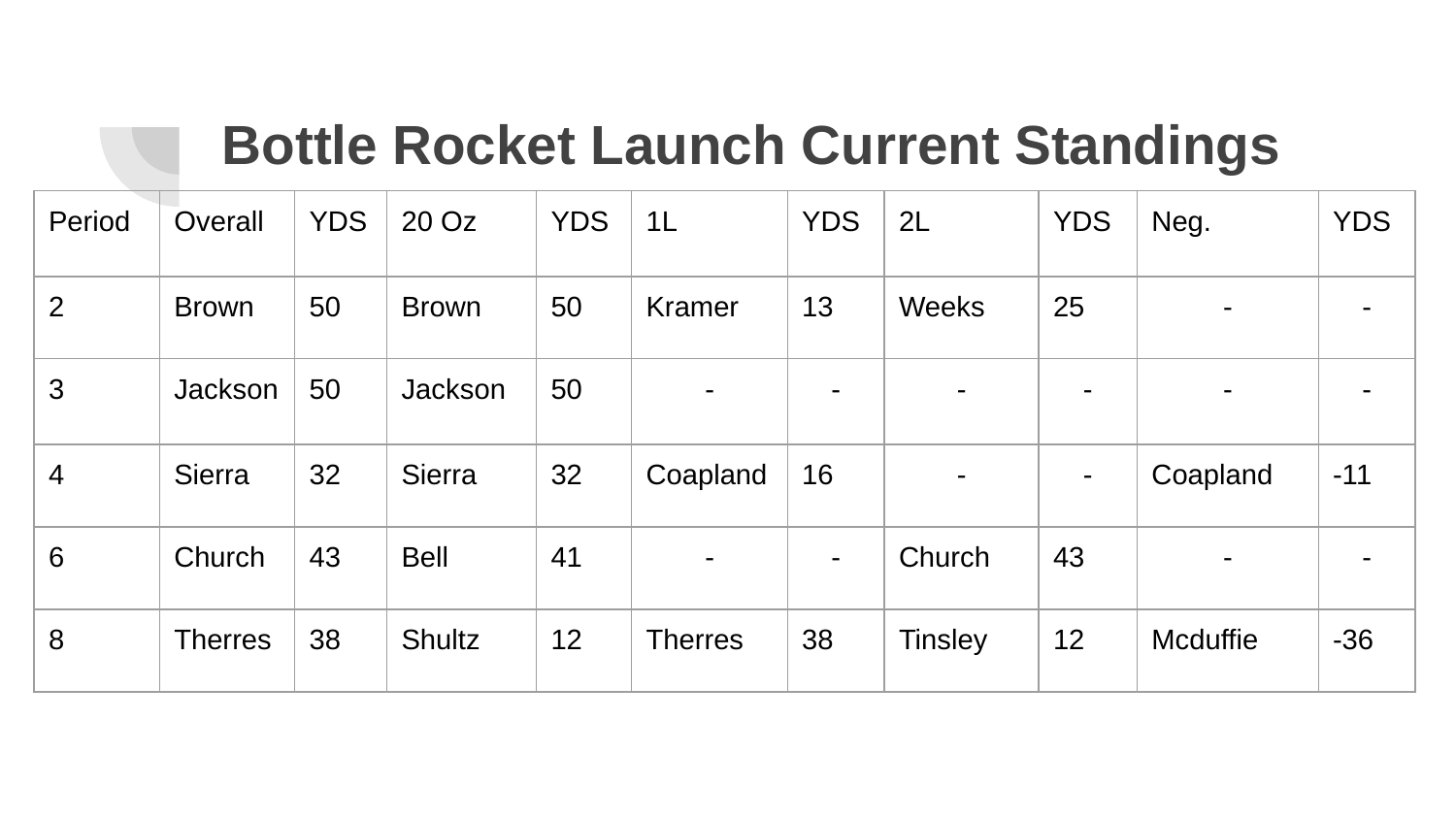

# Bottle Rocket Launch Current Standings
| Period | Overall | YDS | 20 Oz | YDS | 1L | YDS | 2L | YDS | Neg. | YDS |
| --- | --- | --- | --- | --- | --- | --- | --- | --- | --- | --- |
| 2 | Brown | 50 | Brown | 50 | Kramer | 13 | Weeks | 25 | - | - |
| 3 | Jackson | 50 | Jackson | 50 | - | - | - | - | - | - |
| 4 | Sierra | 32 | Sierra | 32 | Coapland | 16 | - | - | Coapland | -11 |
| 6 | Church | 43 | Bell | 41 | - | - | Church | 43 | - | - |
| 8 | Therres | 38 | Shultz | 12 | Therres | 38 | Tinsley | 12 | Mcduffie | -36 |